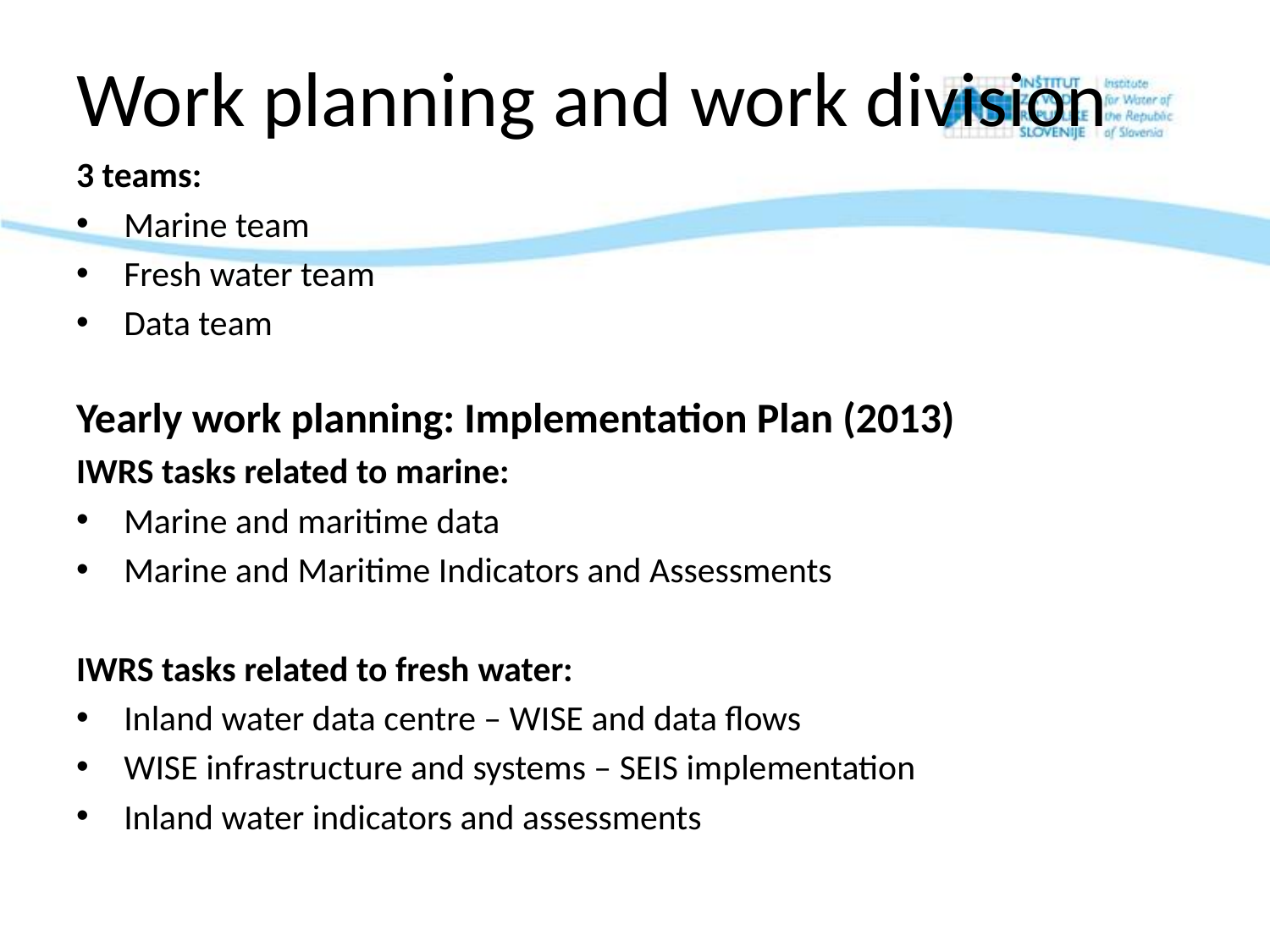

# Work planning and work division
3 teams:
Marine team
Fresh water team
Data team

Yearly work planning: Implementation Plan (2013)
IWRS tasks related to marine:
Marine and maritime data
Marine and Maritime Indicators and Assessments

IWRS tasks related to fresh water:
Inland water data centre – WISE and data flows
WISE infrastructure and systems – SEIS implementation
Inland water indicators and assessments